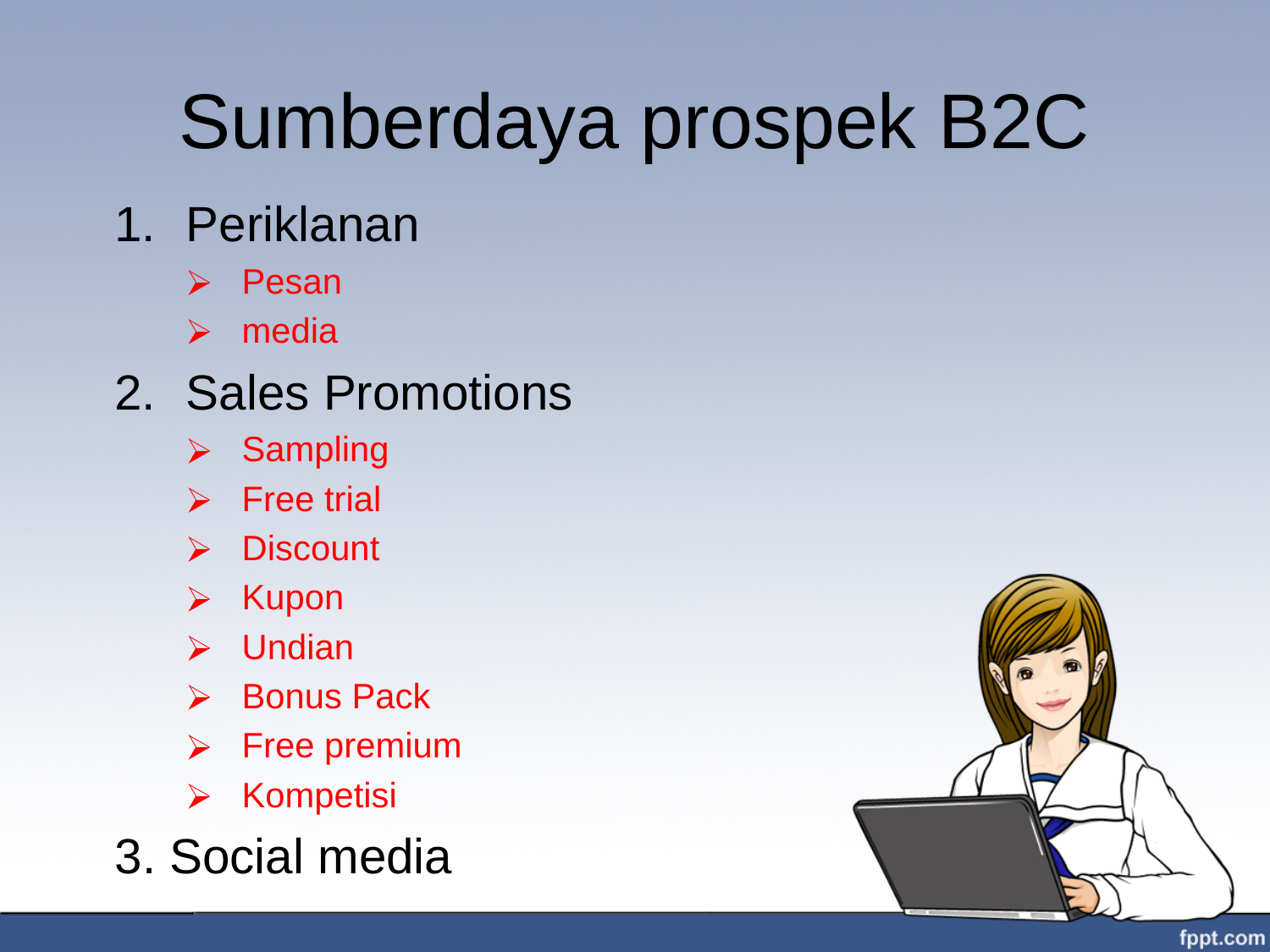

# Sumberdaya prospek B2C
Periklanan
Pesan
media
Sales Promotions
Sampling
Free trial
Discount
Kupon
Undian
Bonus Pack
Free premium
Kompetisi
3. Social media